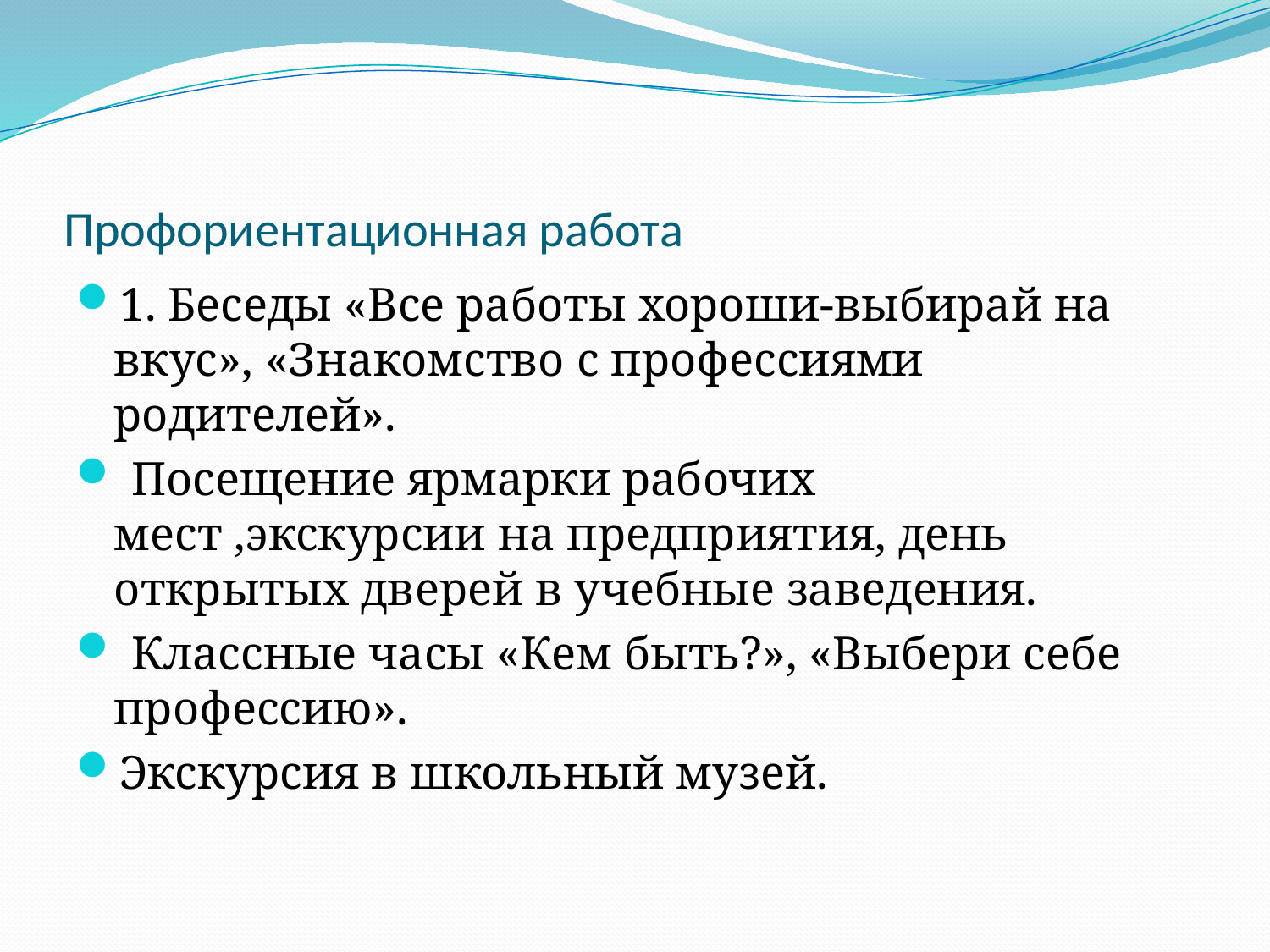

# Профориентационная работа
1. Беседы «Все работы хороши-выбирай на вкус», «Знакомство с профессиями родителей».
 Посещение ярмарки рабочих мест ,экскурсии на предприятия, день открытых дверей в учебные заведения.
 Классные часы «Кем быть?», «Выбери себе профессию».
Экскурсия в школьный музей.